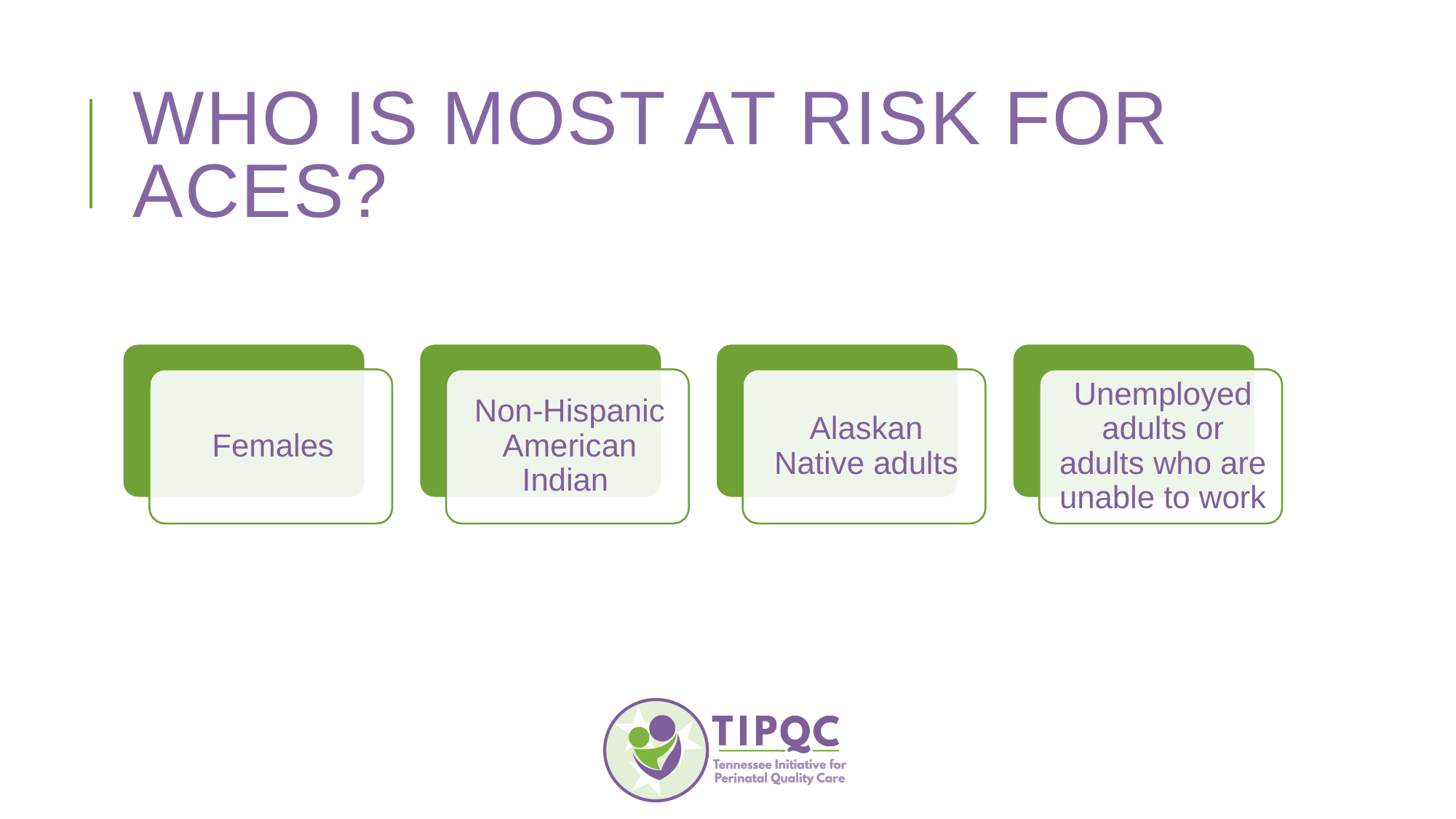

# Who is most at risk for ACEs?
Females
Non-Hispanic American Indian
Alaskan Native adults
Unemployed adults or adults who are unable to work